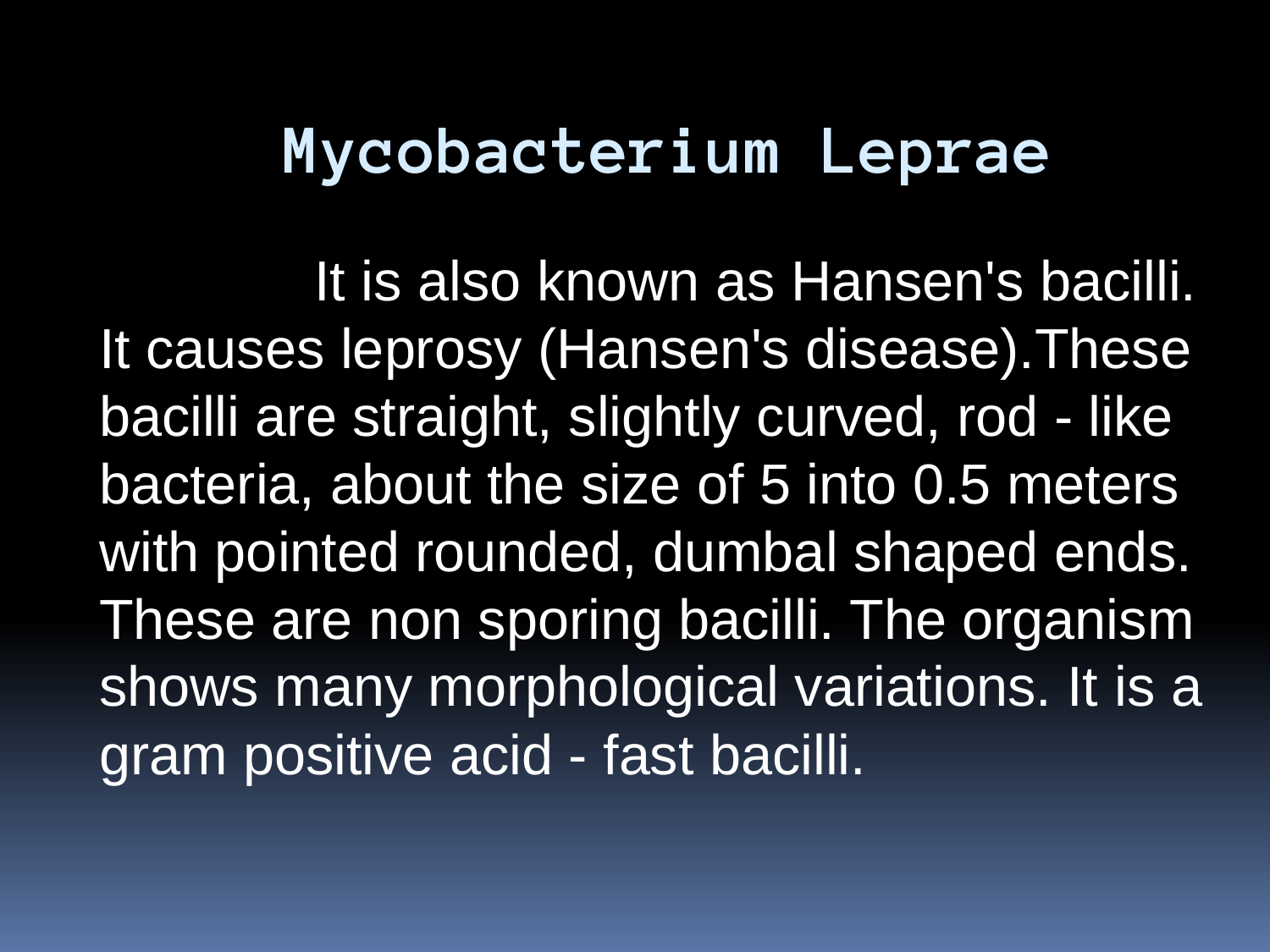

# Mycobacterium Leprae
                  It is also known as Hansen's bacilli. It causes leprosy (Hansen's disease).These bacilli are straight, slightly curved, rod - like bacteria, about the size of 5 into 0.5 meters with pointed rounded, dumbal shaped ends. These are non sporing bacilli. The organism shows many morphological variations. It is a  gram positive acid - fast bacilli.